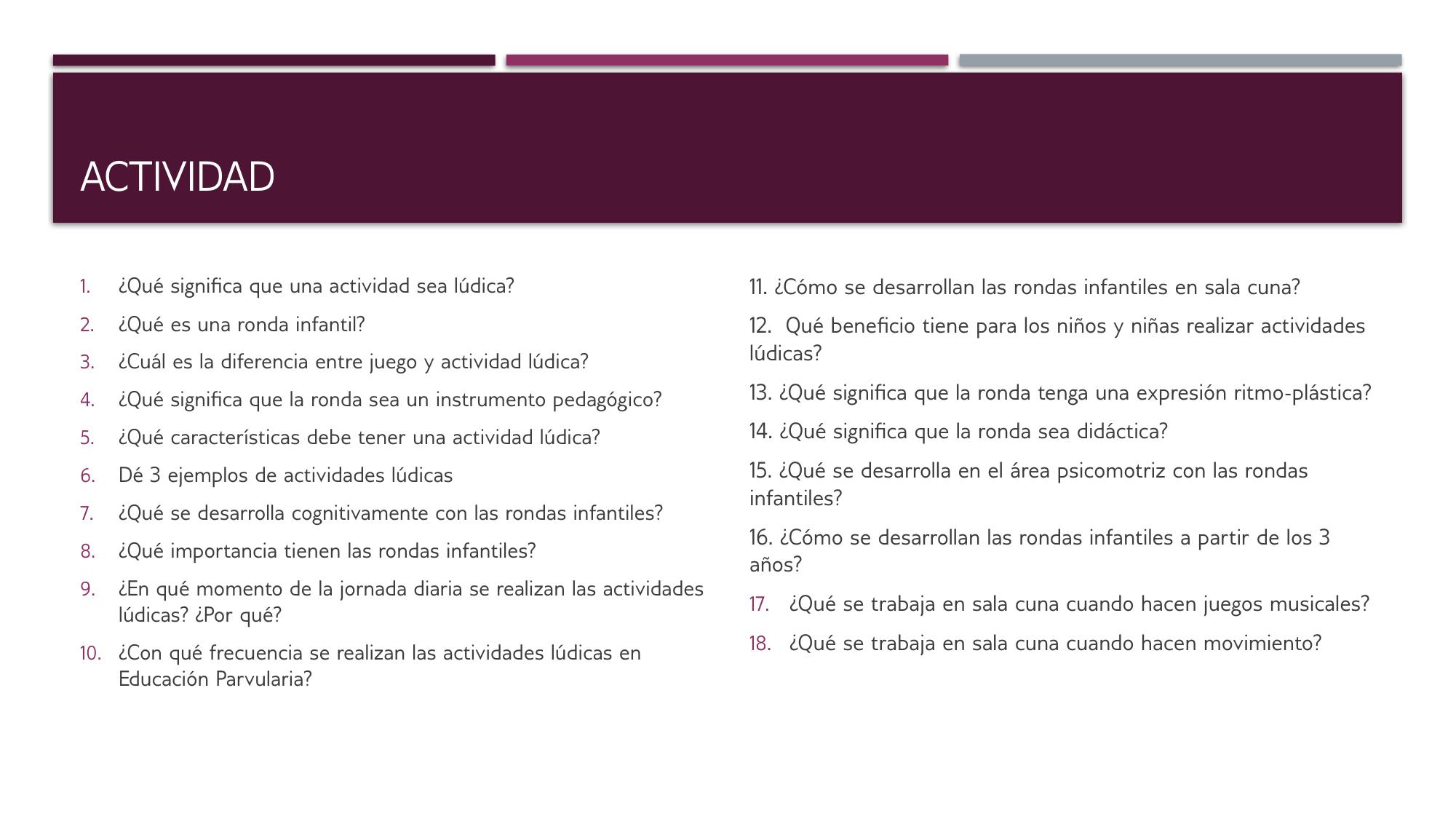

# Actividad
¿Qué significa que una actividad sea lúdica?
¿Qué es una ronda infantil?
¿Cuál es la diferencia entre juego y actividad lúdica?
¿Qué significa que la ronda sea un instrumento pedagógico?
¿Qué características debe tener una actividad lúdica?
Dé 3 ejemplos de actividades lúdicas
¿Qué se desarrolla cognitivamente con las rondas infantiles?
¿Qué importancia tienen las rondas infantiles?
¿En qué momento de la jornada diaria se realizan las actividades lúdicas? ¿Por qué?
¿Con qué frecuencia se realizan las actividades lúdicas en Educación Parvularia?

11. ¿Cómo se desarrollan las rondas infantiles en sala cuna?
12.  Qué beneficio tiene para los niños y niñas realizar actividades lúdicas?
13. ¿Qué significa que la ronda tenga una expresión ritmo-plástica?
14. ¿Qué significa que la ronda sea didáctica?
15. ¿Qué se desarrolla en el área psicomotriz con las rondas infantiles?
16. ¿Cómo se desarrollan las rondas infantiles a partir de los 3 años?
¿Qué se trabaja en sala cuna cuando hacen juegos musicales?
¿Qué se trabaja en sala cuna cuando hacen movimiento?